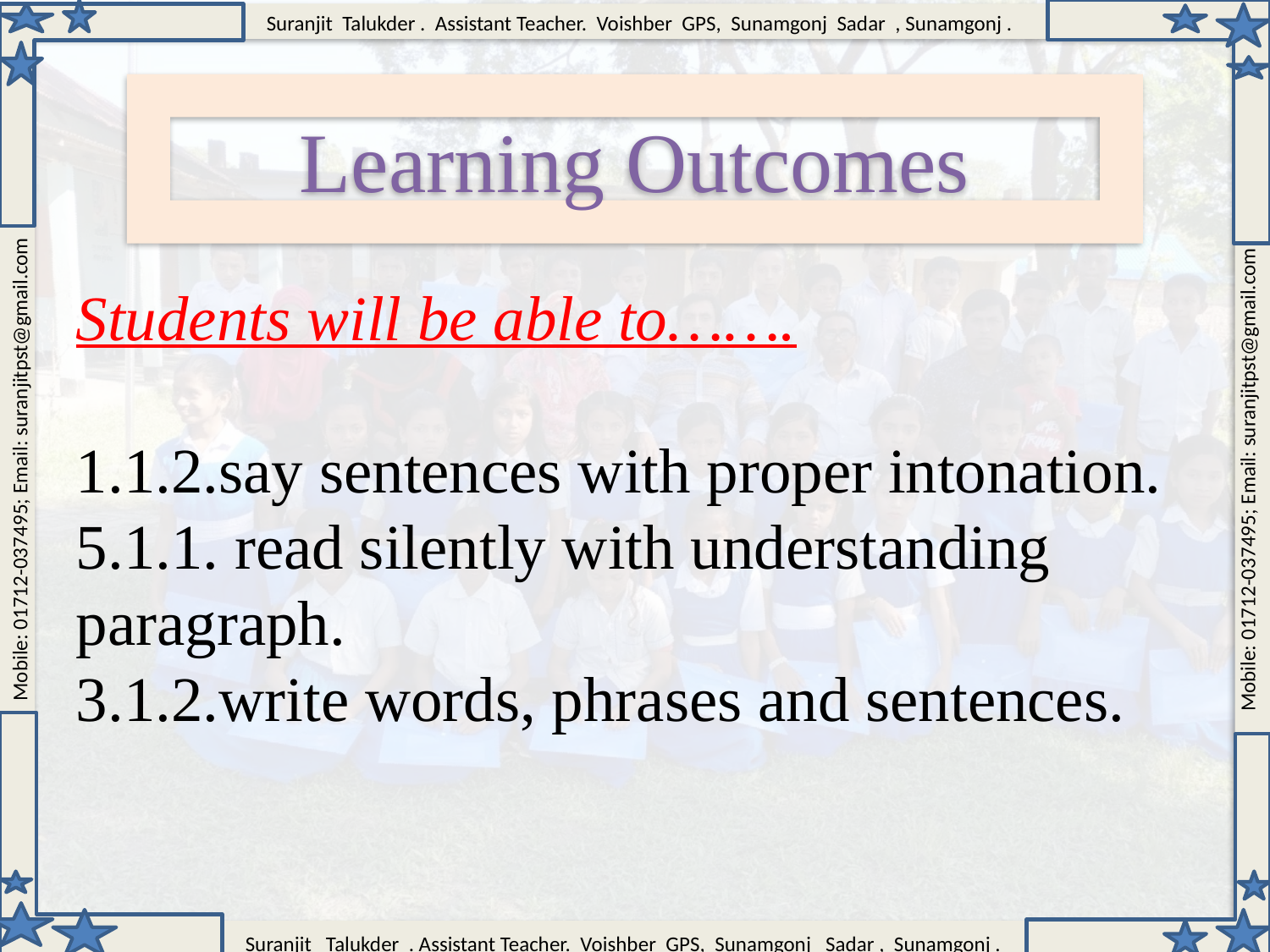

Learning Outcomes
Students will be able to…….

1.1.2.say sentences with proper intonation.
5.1.1. read silently with understanding paragraph.
3.1.2.write words, phrases and sentences.